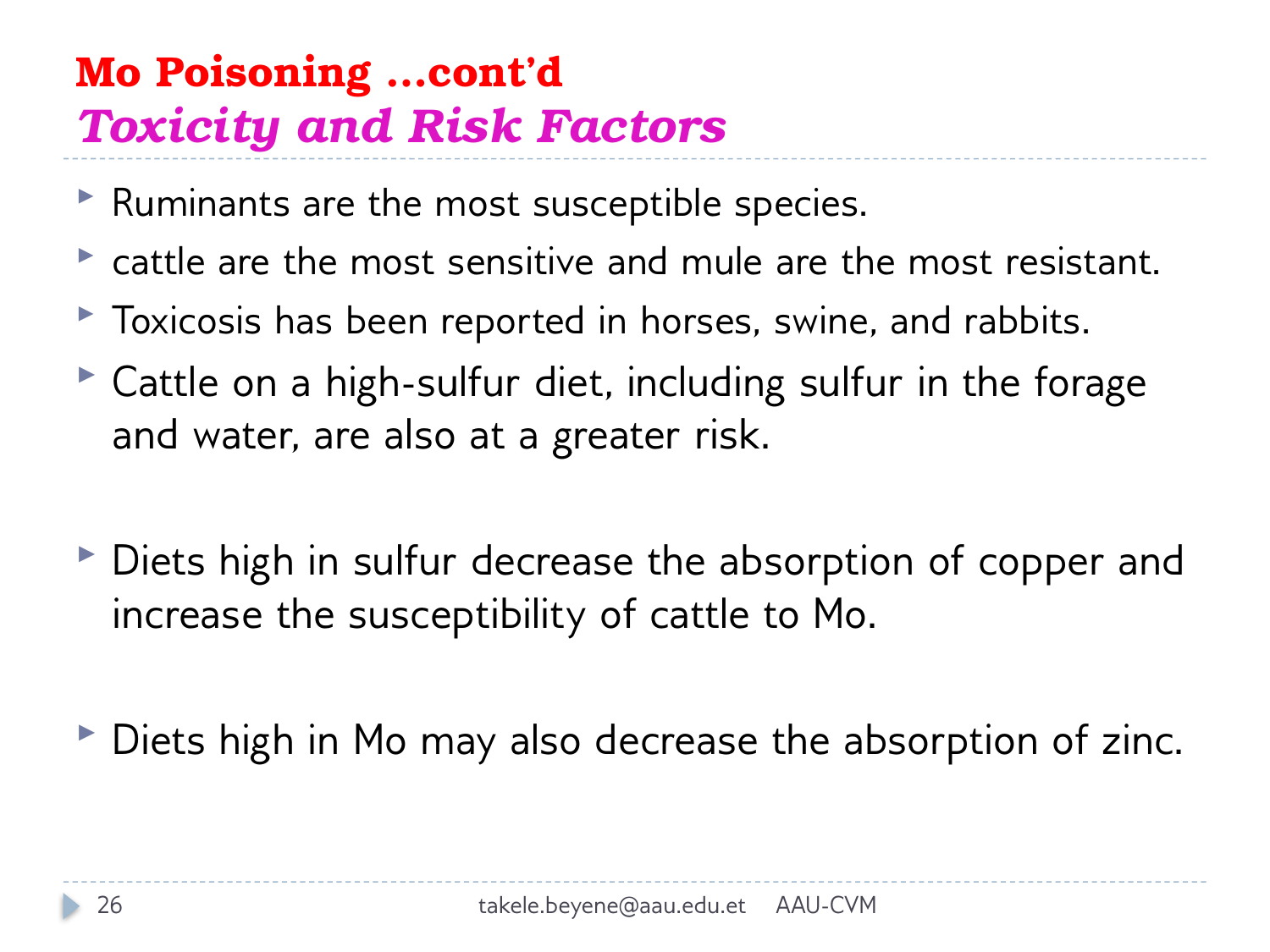

# Mo Poisoning …cont’d Toxicity and Risk Factors
Ruminants are the most susceptible species.
cattle are the most sensitive and mule are the most resistant.
Toxicosis has been reported in horses, swine, and rabbits.
Cattle on a high-sulfur diet, including sulfur in the forage and water, are also at a greater risk.

Diets high in sulfur decrease the absorption of copper and increase the susceptibility of cattle to Mo.

Diets high in Mo may also decrease the absorption of zinc.

26
takele.beyene@aau.edu.et    AAU-CVM